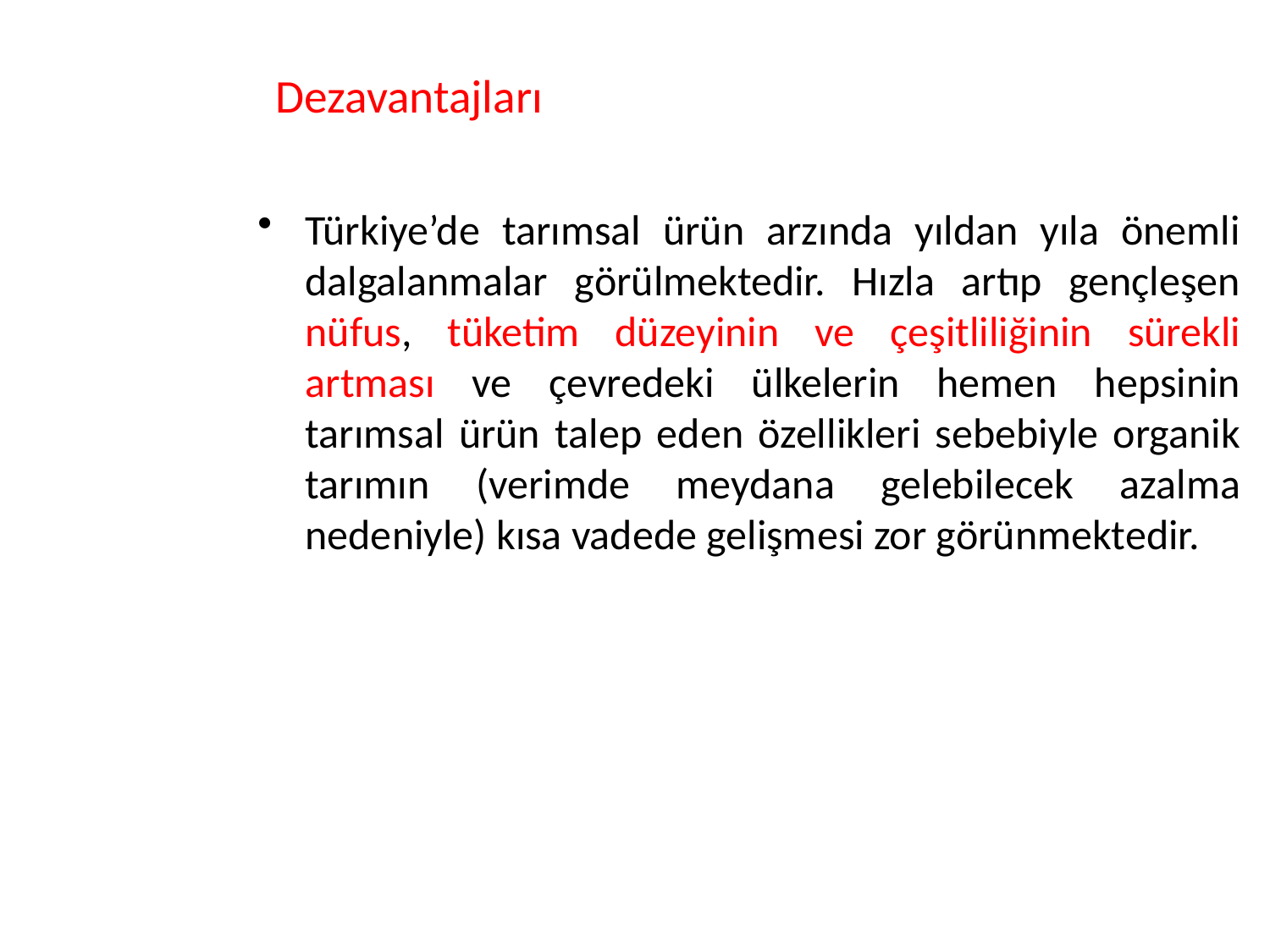

# Dezavantajları
Türkiye’de tarımsal ürün arzında yıldan yıla önemli dalgalanmalar görülmektedir. Hızla artıp gençleşen nüfus, tüketim düzeyinin ve çeşitliliğinin sürekli artması ve çevredeki ülkelerin hemen hepsinin tarımsal ürün talep eden özellikleri sebebiyle organik tarımın (verimde meydana gelebilecek azalma nedeniyle) kısa vadede gelişmesi zor görünmektedir.